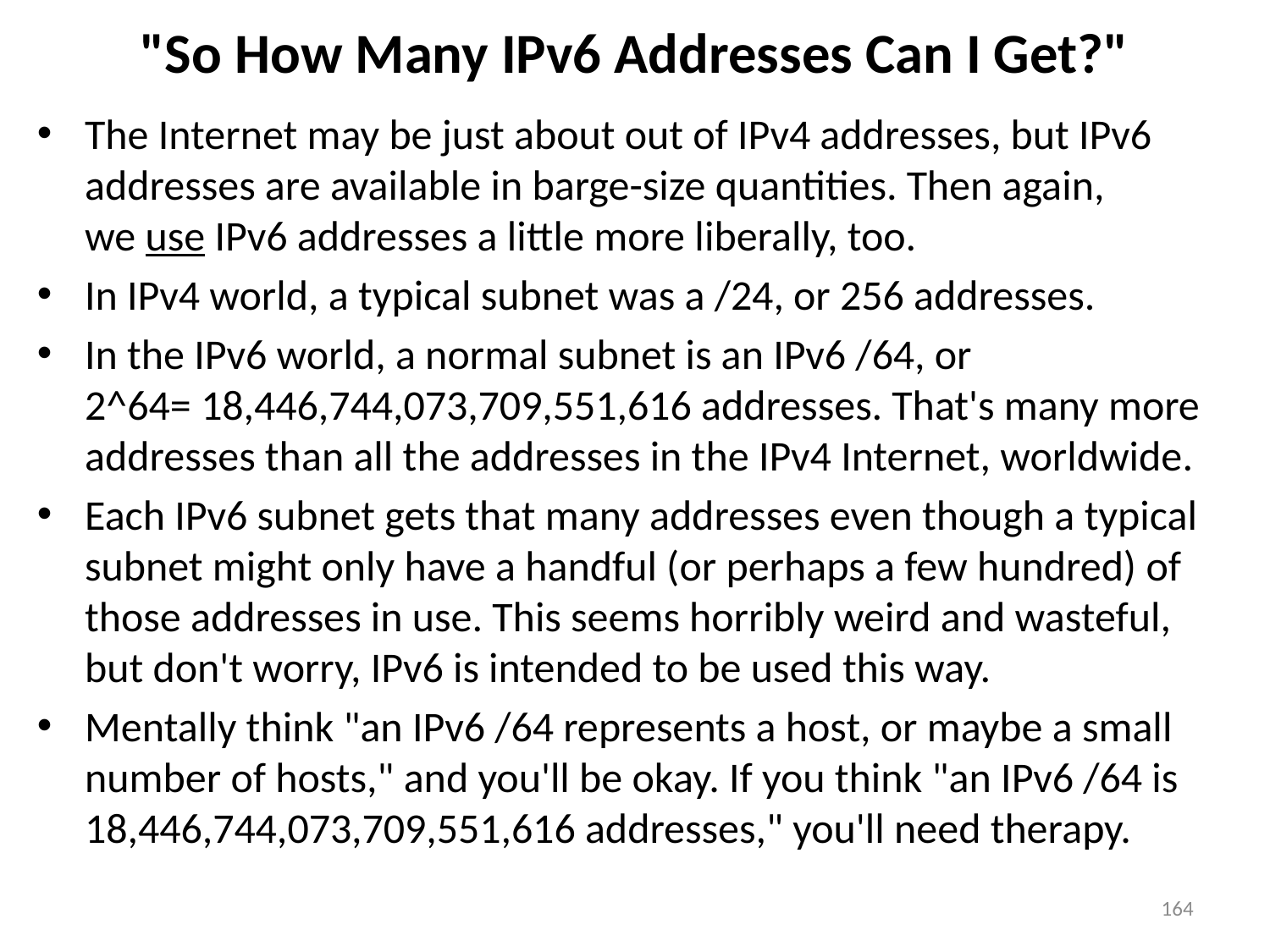

# "So How Many IPv6 Addresses Can I Get?"
The Internet may be just about out of IPv4 addresses, but IPv6 addresses are available in barge-size quantities. Then again,
we use IPv6 addresses a little more liberally, too.
In IPv4 world, a typical subnet was a /24, or 256 addresses.
In the IPv6 world, a normal subnet is an IPv6 /64, or
2^64= 18,446,744,073,709,551,616 addresses. That's many more addresses than all the addresses in the IPv4 Internet, worldwide.
Each IPv6 subnet gets that many addresses even though a typical subnet might only have a handful (or perhaps a few hundred) of those addresses in use. This seems horribly weird and wasteful, but don't worry, IPv6 is intended to be used this way.
Mentally think "an IPv6 /64 represents a host, or maybe a small number of hosts," and you'll be okay. If you think "an IPv6 /64 is 18,446,744,073,709,551,616 addresses," you'll need therapy.
164